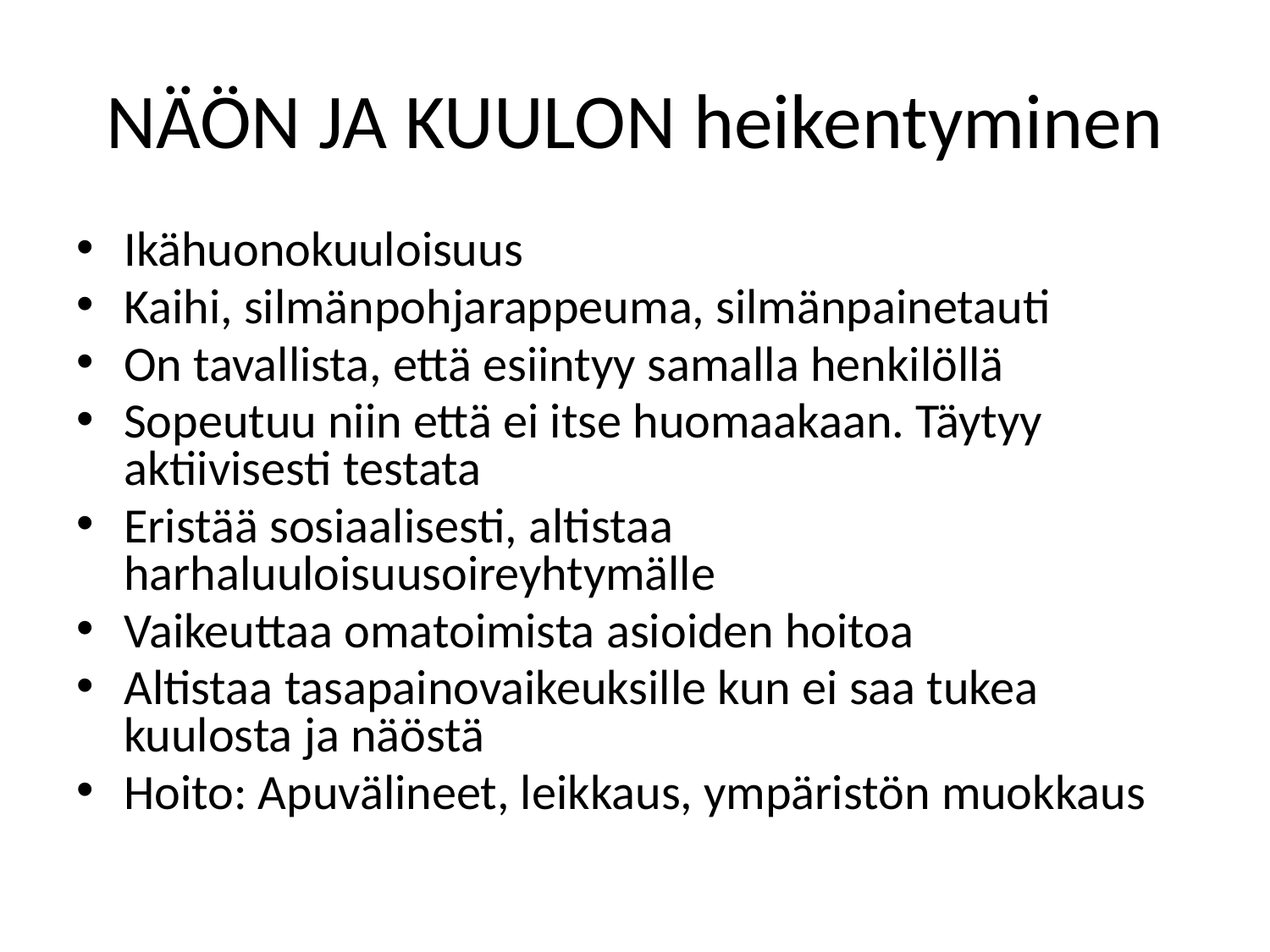

# NÄÖN JA KUULON heikentyminen
Ikähuonokuuloisuus
Kaihi, silmänpohjarappeuma, silmänpainetauti
On tavallista, että esiintyy samalla henkilöllä
Sopeutuu niin että ei itse huomaakaan. Täytyy aktiivisesti testata
Eristää sosiaalisesti, altistaa harhaluuloisuusoireyhtymälle
Vaikeuttaa omatoimista asioiden hoitoa
Altistaa tasapainovaikeuksille kun ei saa tukea kuulosta ja näöstä
Hoito: Apuvälineet, leikkaus, ympäristön muokkaus